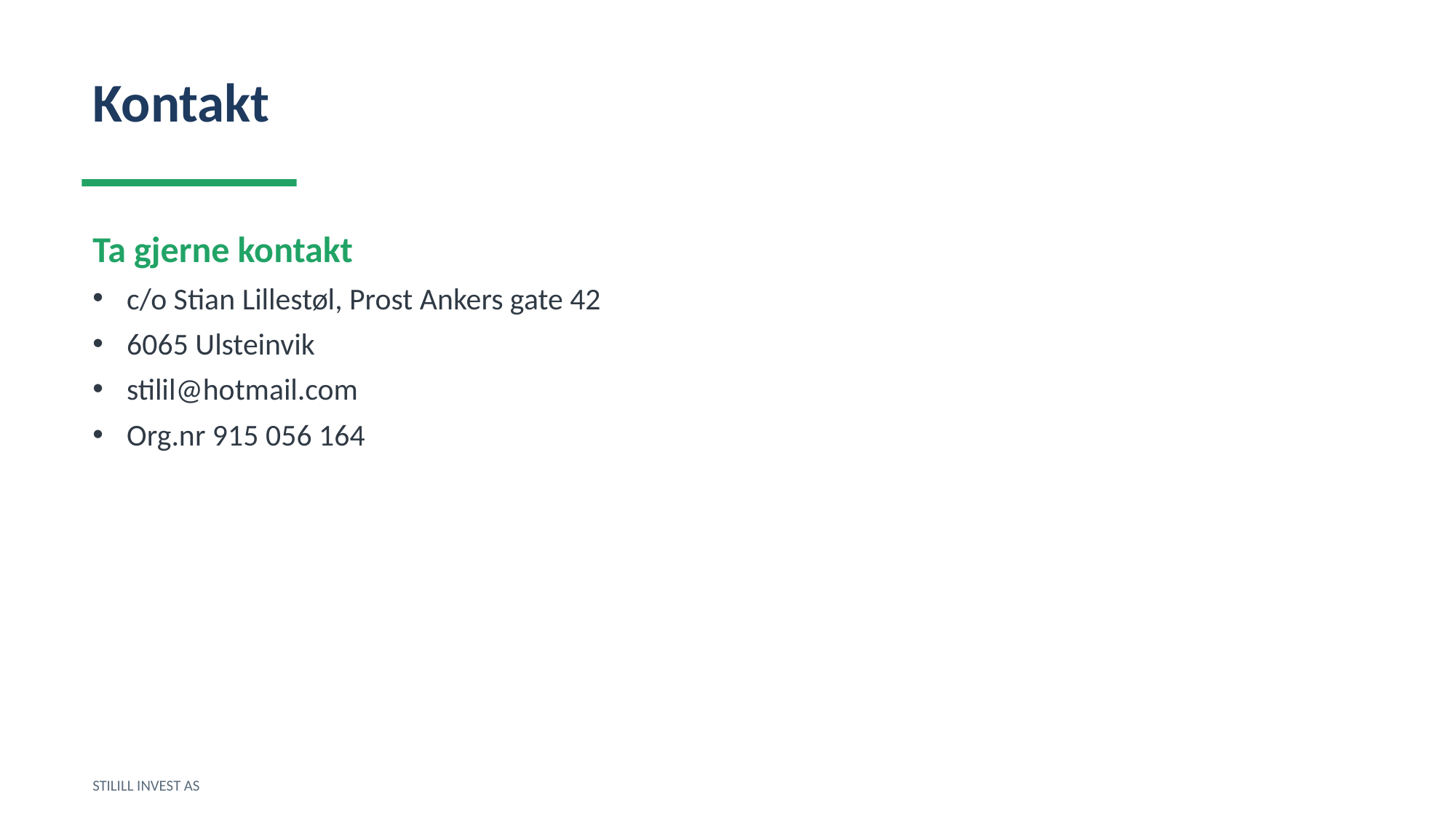

Kontakt

Ta gjerne kontakt
c/o Stian Lillestøl, Prost Ankers gate 42
6065 Ulsteinvik
stilil@hotmail.com
Org.nr 915 056 164
STILILL INVEST AS